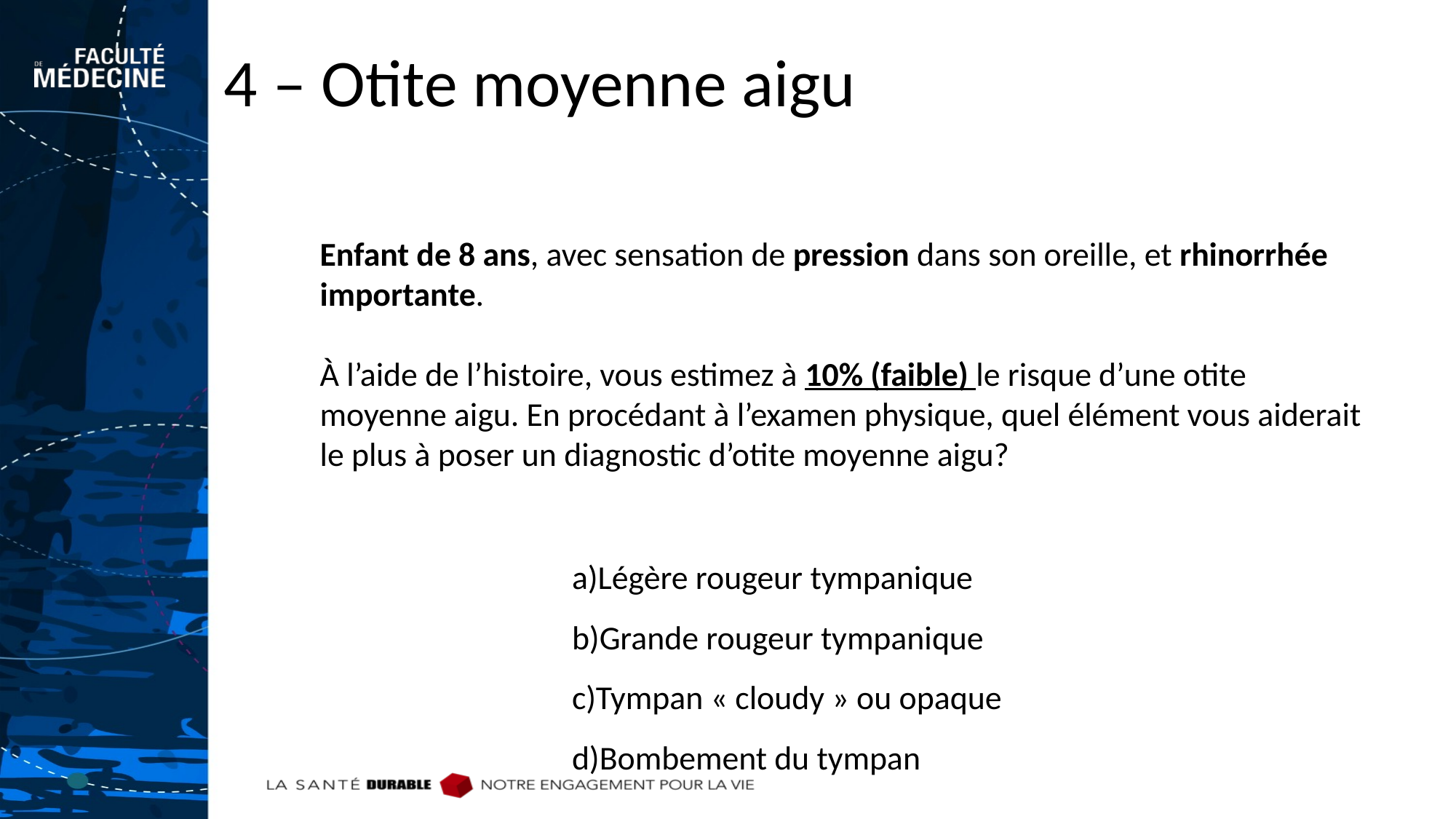

# 4 – Otite moyenne aigu
Enfant de 8 ans, avec sensation de pression dans son oreille, et rhinorrhée importante.

À l’aide de l’histoire, vous estimez à 10% (faible) le risque d’une otite moyenne aigu. En procédant à l’examen physique, quel élément vous aiderait le plus à poser un diagnostic d’otite moyenne aigu?

Légère rougeur tympanique
Grande rougeur tympanique
Tympan « cloudy » ou opaque
Bombement du tympan